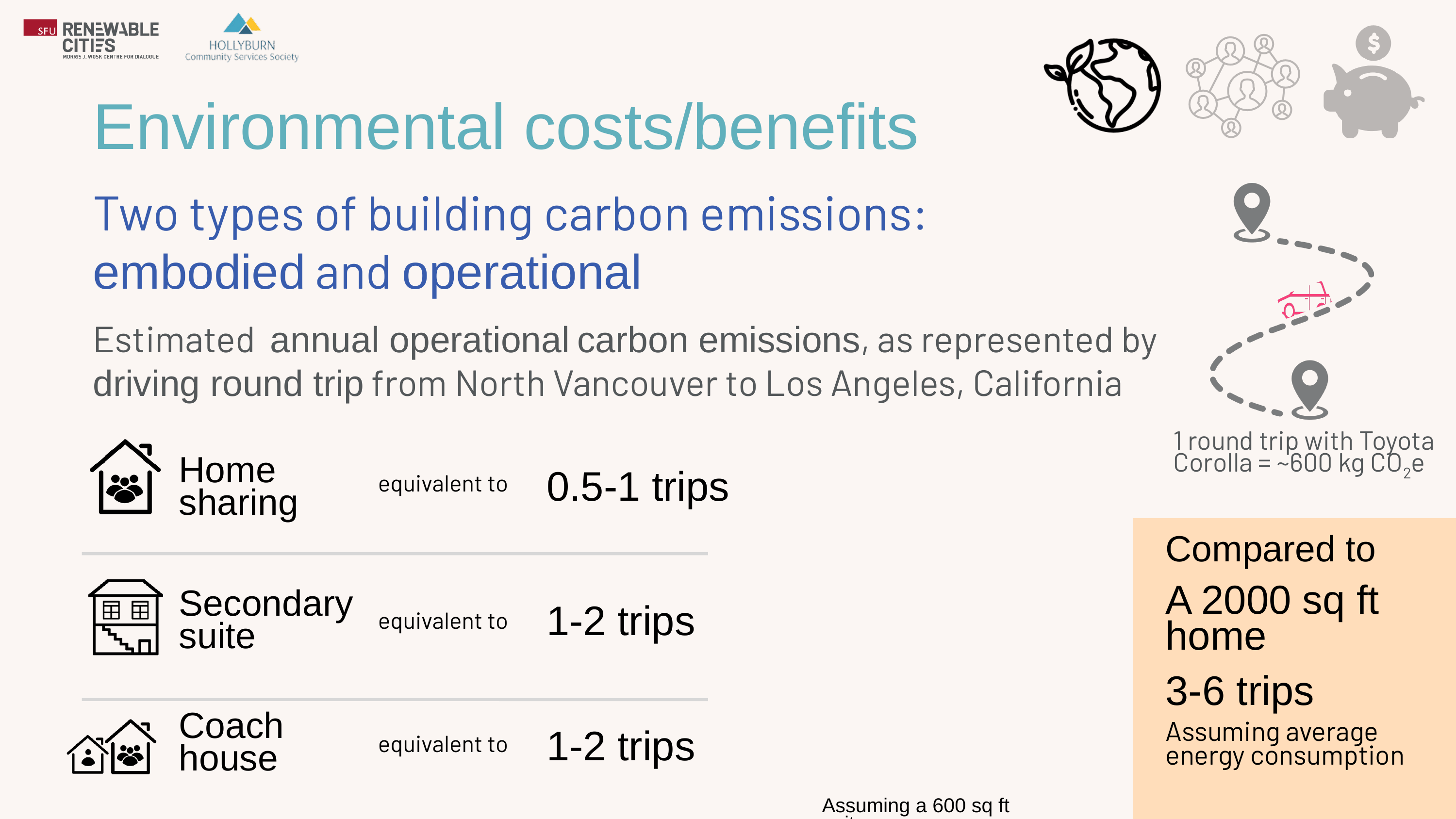

Environmental costs/benefits
Two types of building carbon emissions: embodied and operational

Estimated  annual operational carbon emissions, as represented by
driving round trip from North Vancouver to Los Angeles, California
1 round trip with Toyota Corolla = ~600 kg CO2e

Home sharing
0.5-1 trips
equivalent to

Compared to

A 2000 sq ft home
Secondary suite
1-2 trips
equivalent to
3-6 trips

Coach house

Assuming average energy consumption
1-2 trips
equivalent to
Assuming a 600 sq ft unit